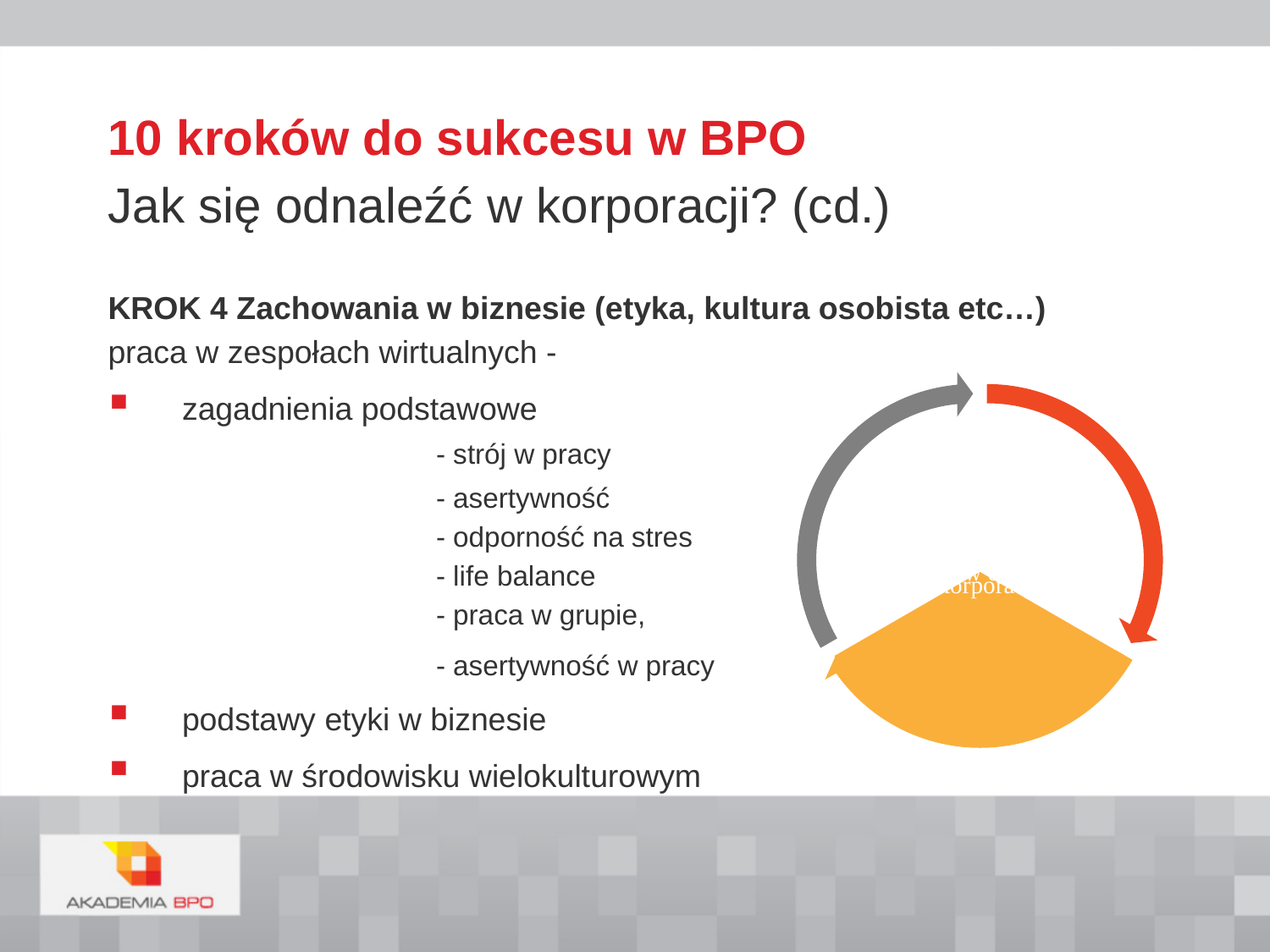

# 10 kroków do sukcesu w BPO Jak się odnaleźć w korporacji? (cd.)
KROK 4 Zachowania w biznesie (etyka, kultura osobista etc…) praca w zespołach wirtualnych -
zagadnienia podstawowe
		- strój w pracy
		- asertywność
		- odporność na stres
		- life balance
		- praca w grupie,
			- asertywność w pracy
podstawy etyki w biznesie
praca w środowisku wielokulturowym

Wiedza
o sektorze BPO/SSC
Wiedza o pracy
w korporacji
Wiedza
o mojej roli w organizacji